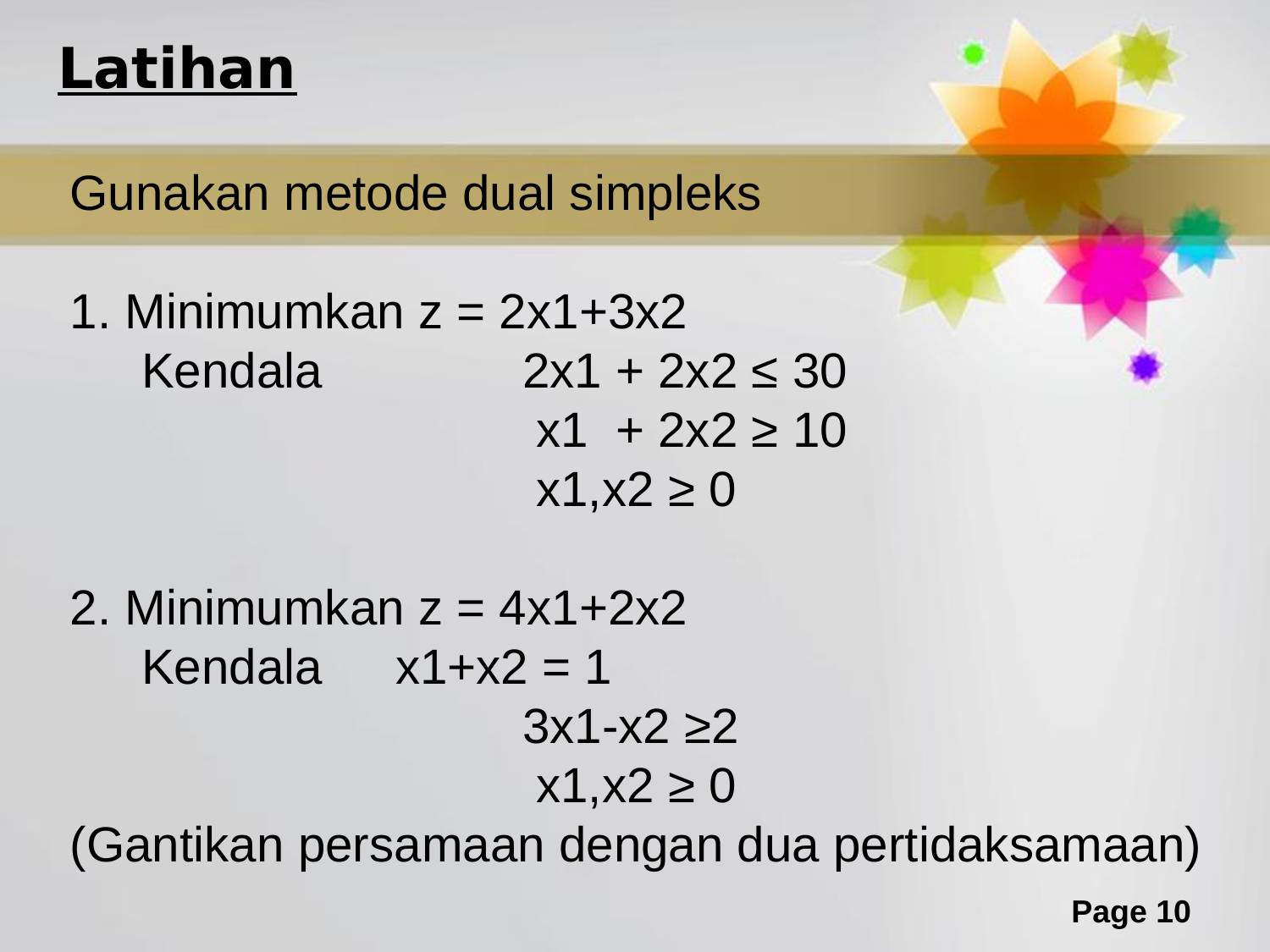

Latihan
Gunakan metode dual simpleks

1. Minimumkan z = 2x1+3x2
	Kendala		2x1 + 2x2 ≤ 30
				 x1  + 2x2 ≥ 10
				 x1,x2 ≥ 0

2. Minimumkan z = 4x1+2x2
	Kendala 	x1+x2 = 1
				3x1-x2 ≥2
				 x1,x2 ≥ 0
(Gantikan persamaan dengan dua pertidaksamaan)